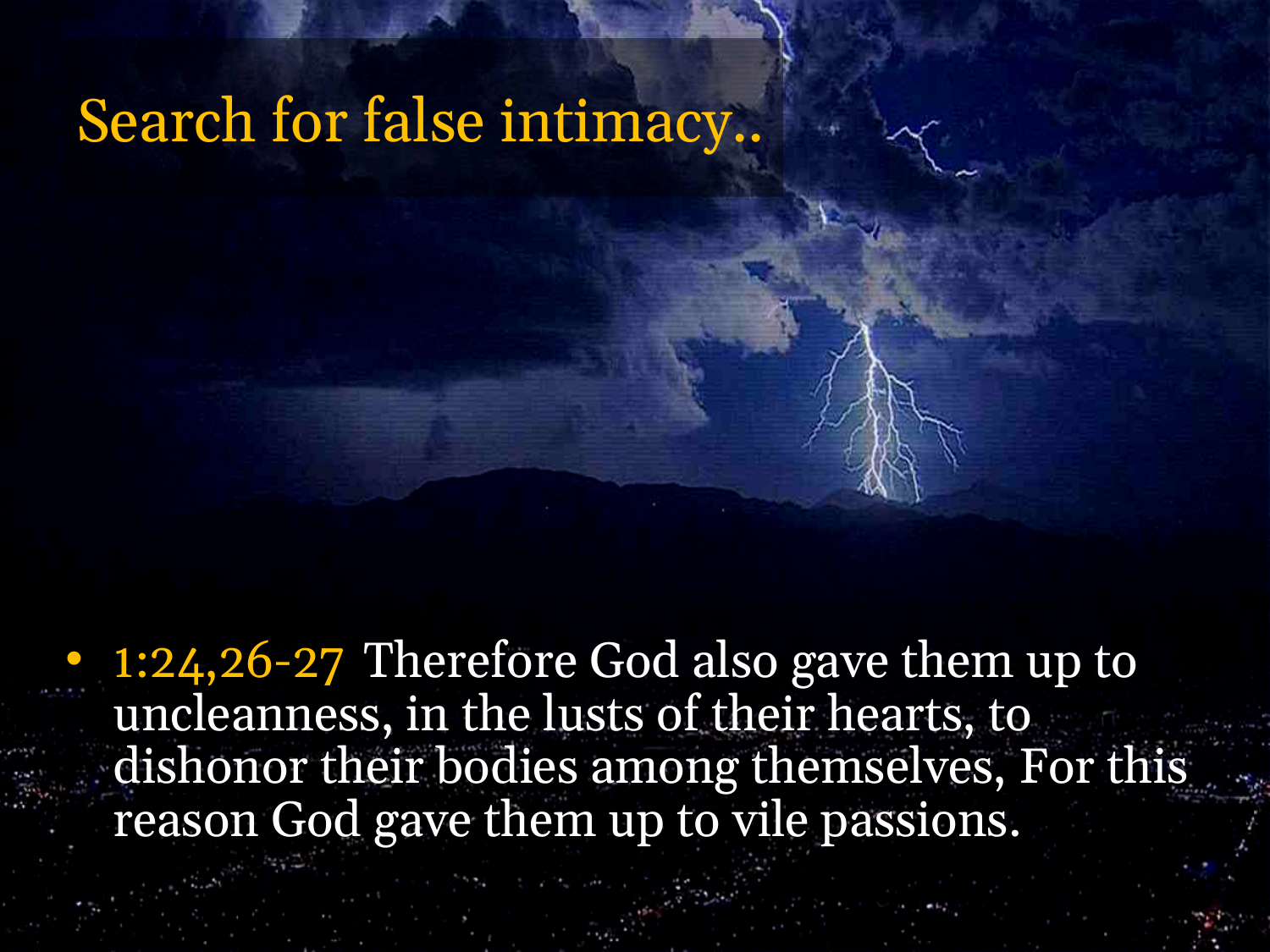

# Search for false intimacy..
1:24,26-27  Therefore God also gave them up to uncleanness, in the lusts of their hearts, to dishonor their bodies among themselves, For this reason God gave them up to vile passions.